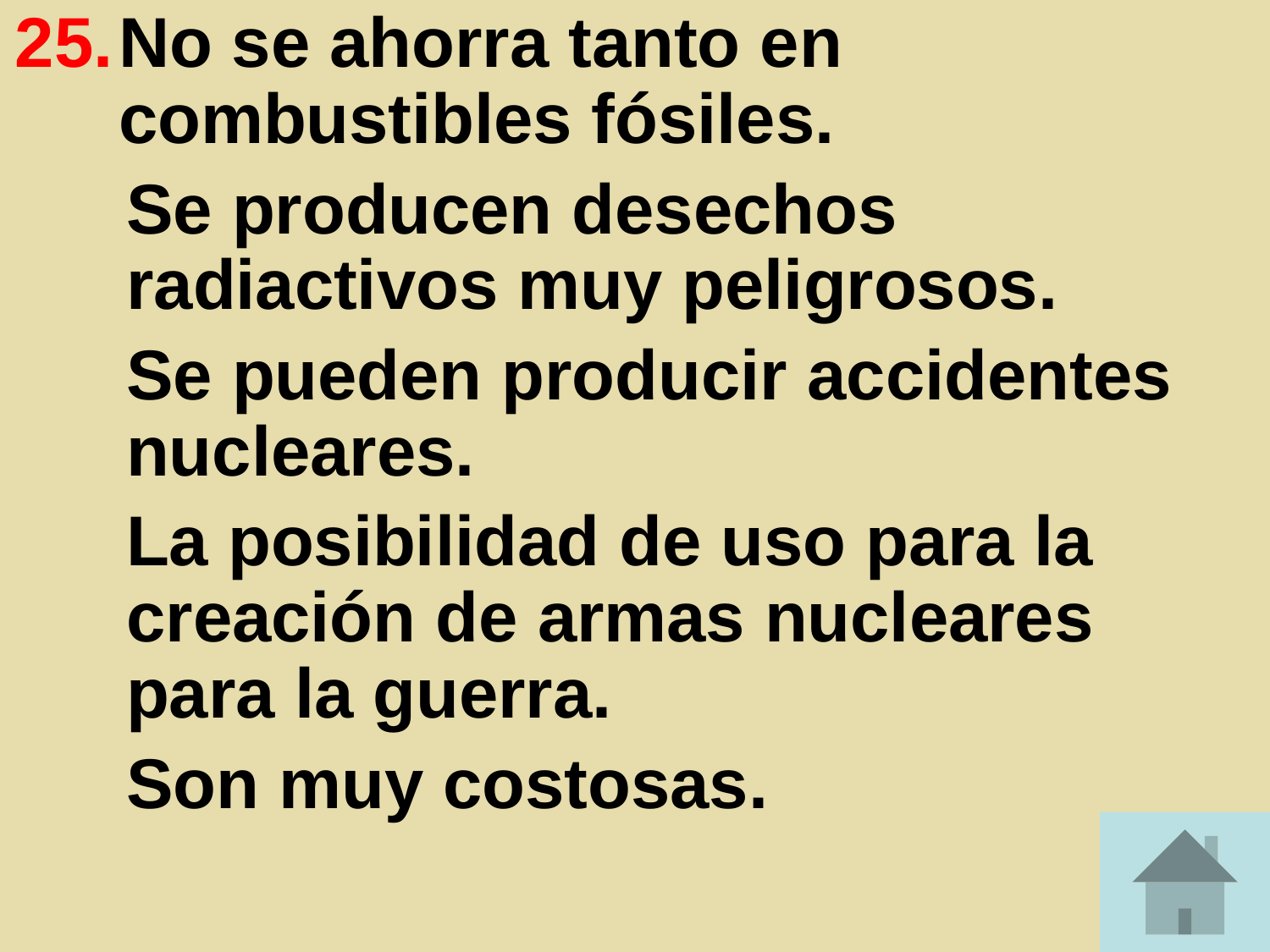

No se ahorra tanto en combustibles fósiles.
Se producen desechos radiactivos muy peligrosos.
Se pueden producir accidentes nucleares.
La posibilidad de uso para la creación de armas nucleares para la guerra.
Son muy costosas.